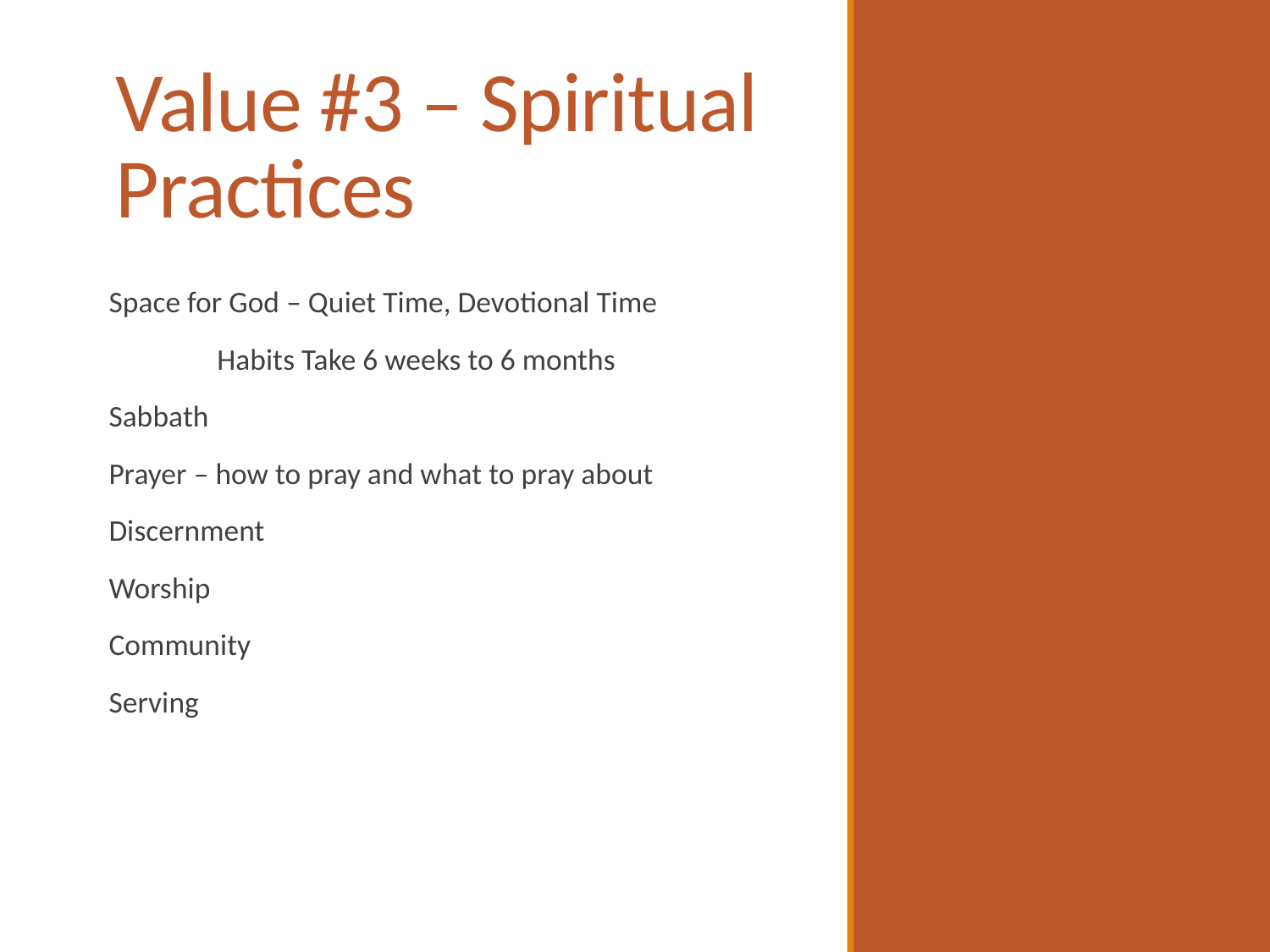

# Value #3 – Spiritual Practices
Space for God – Quiet Time, Devotional Time
                Habits Take 6 weeks to 6 months
Sabbath
Prayer – how to pray and what to pray about
Discernment
Worship
Community
Serving